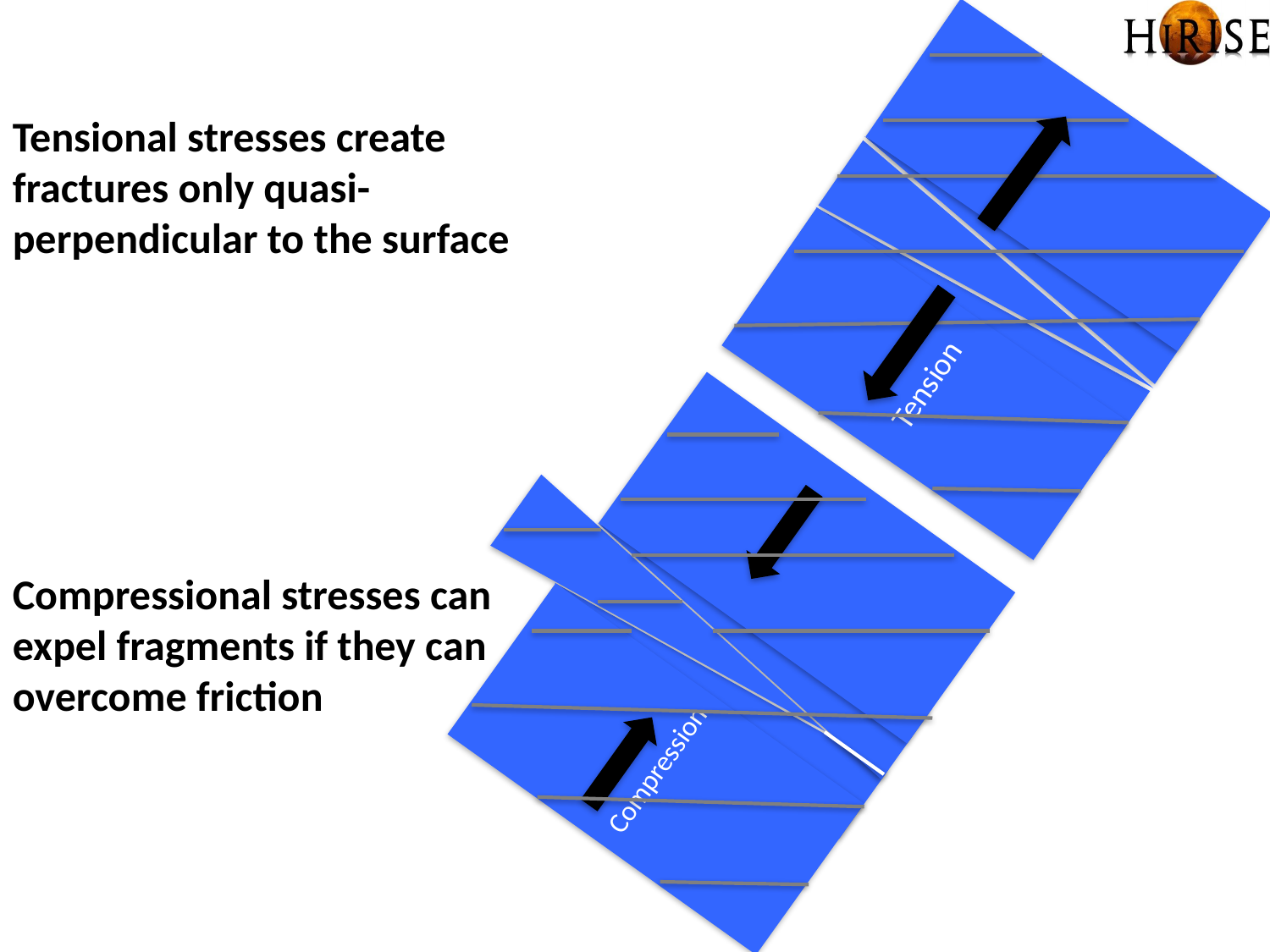

Tension

Tensional stresses create fractures only quasi-perpendicular to the surface

Compressional stresses can expel fragments if they can overcome friction

Compression